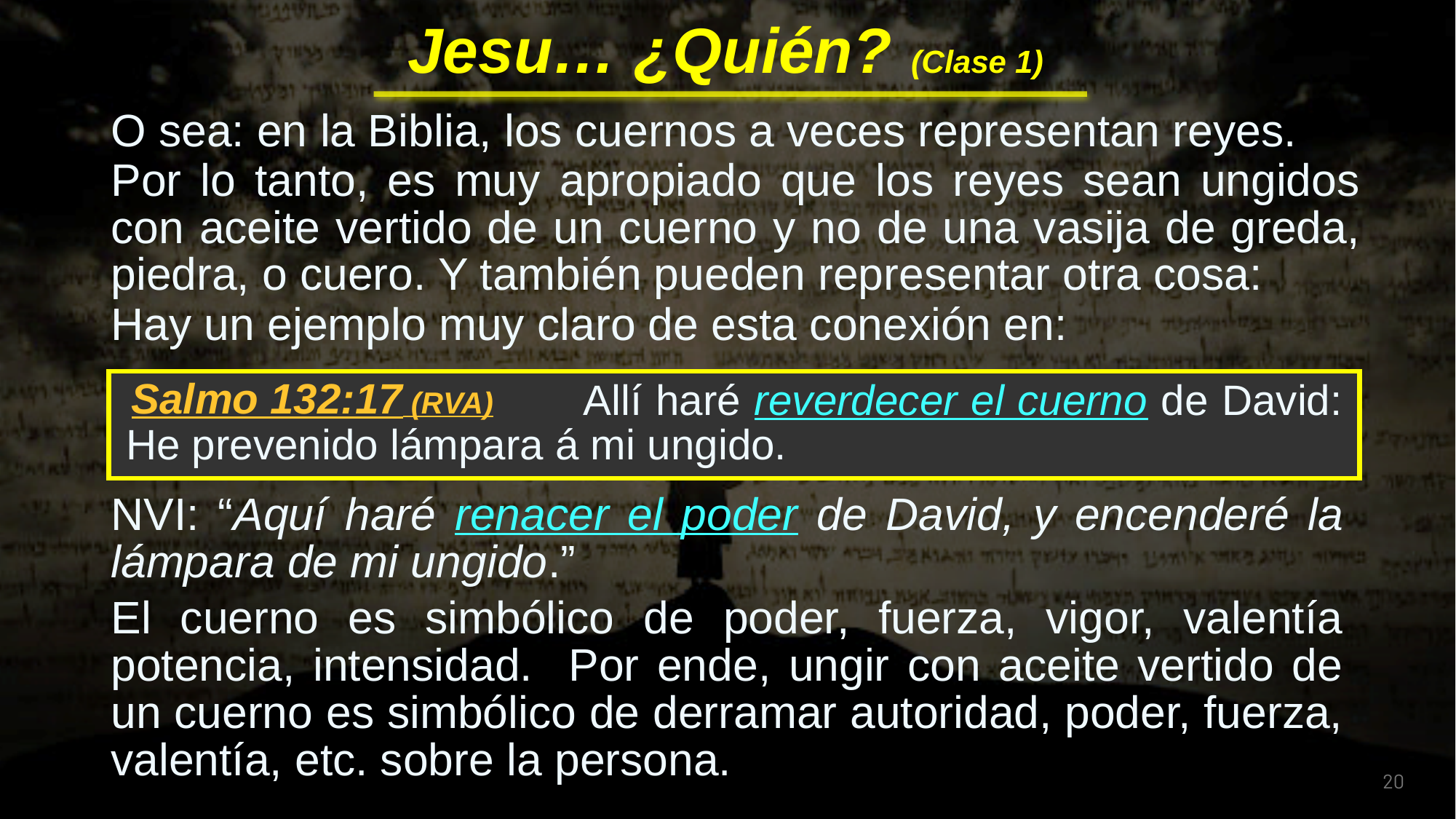

O sea: en la Biblia, los cuernos a veces representan reyes.
Por lo tanto, es muy apropiado que los reyes sean ungidos con aceite vertido de un cuerno y no de una vasija de greda, piedra, o cuero. Y también pueden representar otra cosa:
Hay un ejemplo muy claro de esta conexión en:
                                  Allí haré reverdecer el cuerno de David: He prevenido lámpara á mi ungido.
                                  Allí haré reverdecer el cuerno de David: He prevenido lámpara á mi ungido.
Salmo 132:17 (RVA)
NVI: “Aquí haré renacer el poder de David, y encenderé la lámpara de mi ungido.”
El cuerno es simbólico de poder, fuerza, vigor, valentía potencia, intensidad.  Por ende, ungir con aceite vertido de un cuerno es simbólico de derramar autoridad, poder, fuerza, valentía, etc. sobre la persona.